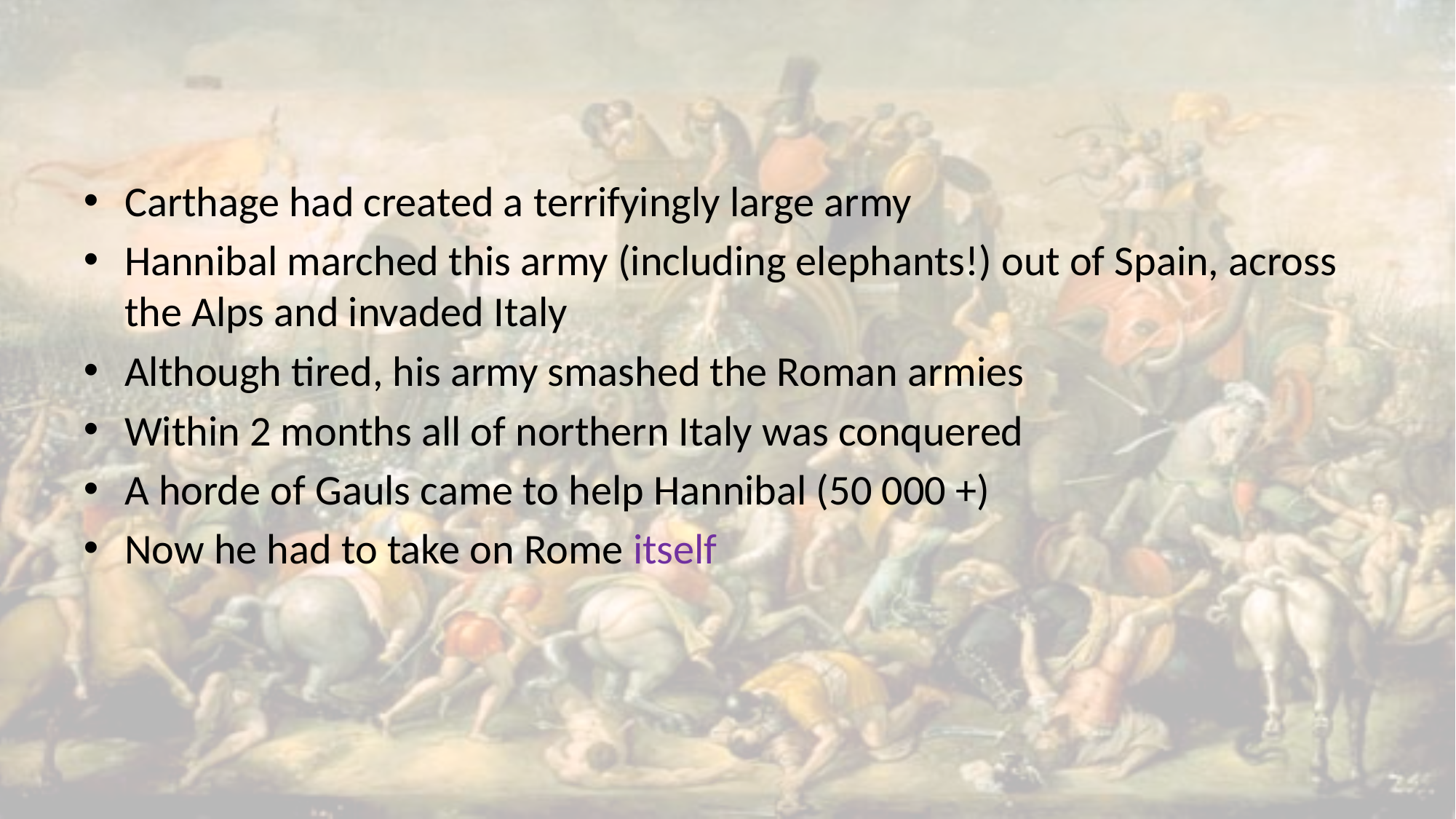

#
Carthage had created a terrifyingly large army
Hannibal marched this army (including elephants!) out of Spain, across the Alps and invaded Italy
Although tired, his army smashed the Roman armies
Within 2 months all of northern Italy was conquered
A horde of Gauls came to help Hannibal (50 000 +)
Now he had to take on Rome itself